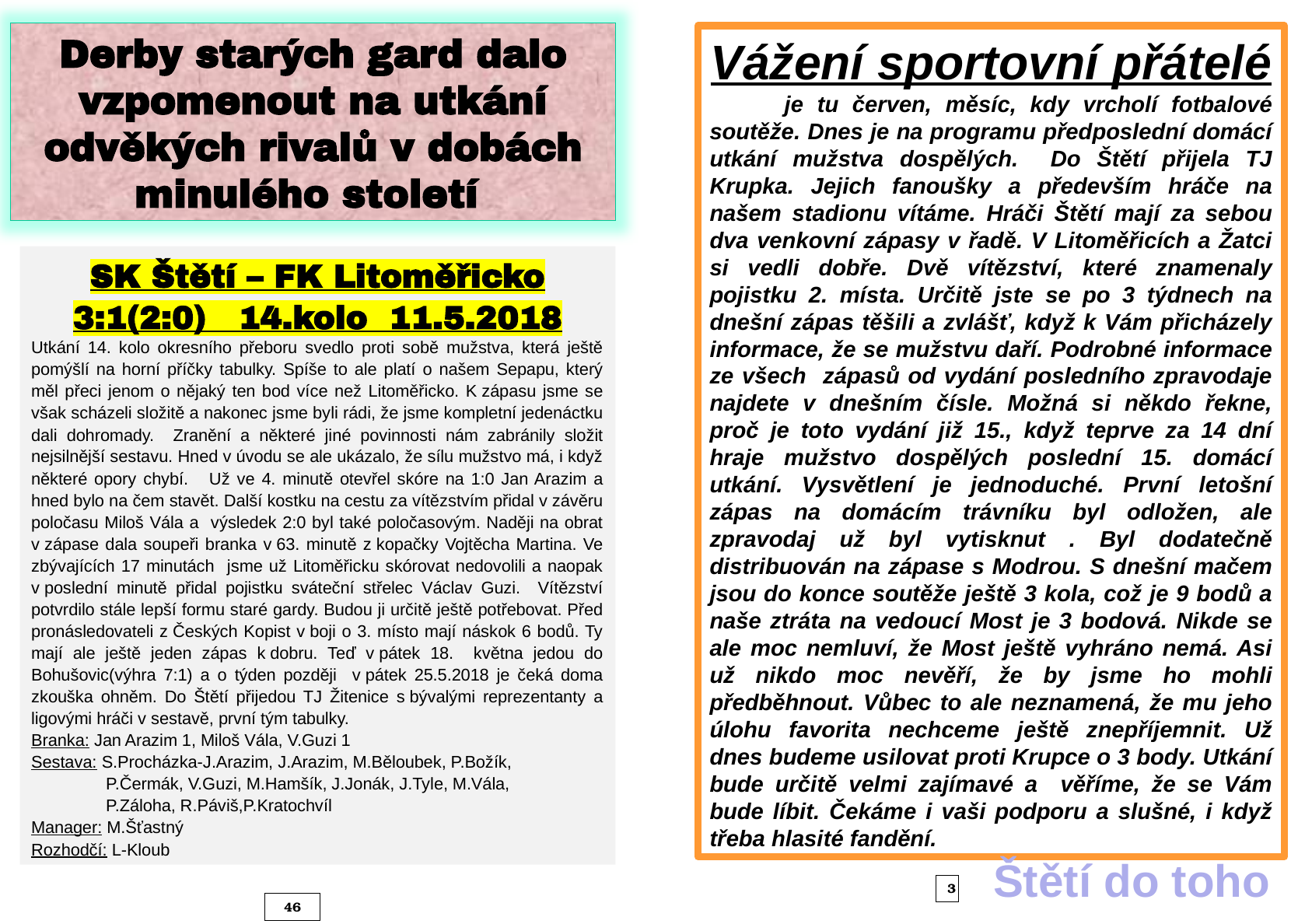

Derby starých gard dalo vzpomenout na utkání odvěkých rivalů v dobách minulého století
Vážení sportovní přátelé
      je tu červen, měsíc, kdy vrcholí fotbalové soutěže. Dnes je na programu předposlední domácí utkání mužstva dospělých.  Do Štětí přijela TJ Krupka. Jejich fanoušky a především hráče na našem stadionu vítáme. Hráči Štětí mají za sebou dva venkovní zápasy v řadě. V Litoměřicích a Žatci si vedli dobře. Dvě vítězství, které znamenaly pojistku 2. místa. Určitě jste se po 3 týdnech na dnešní zápas těšili a zvlášť, když k Vám přicházely informace, že se mužstvu daří. Podrobné informace ze všech  zápasů od vydání posledního zpravodaje najdete v dnešním čísle. Možná si někdo řekne, proč je toto vydání již 15., když teprve za 14 dní hraje mužstvo dospělých poslední 15. domácí utkání. Vysvětlení je jednoduché. První letošní zápas na domácím trávníku byl odložen, ale zpravodaj už byl vytisknut . Byl dodatečně distribuován na zápase s Modrou. S dnešní mačem jsou do konce soutěže ještě 3 kola, což je 9 bodů a naše ztráta na vedoucí Most je 3 bodová. Nikde se ale moc nemluví, že Most ještě vyhráno nemá. Asi už nikdo moc nevěří, že by jsme ho mohli předběhnout. Vůbec to ale neznamená, že mu jeho úlohu favorita nechceme ještě znepříjemnit. Už dnes budeme usilovat proti Krupce o 3 body. Utkání bude určitě velmi zajímavé a  věříme, že se Vám bude líbit. Čekáme i vaši podporu a slušné, i když třeba hlasité fandění.
SK Štětí – FK Litoměřicko
3:1(2:0)   14.kolo  11.5.2018
Utkání 14. kolo okresního přeboru svedlo proti sobě mužstva, která ještě pomýšlí na horní příčky tabulky. Spíše to ale platí o našem Sepapu, který měl přeci jenom o nějaký ten bod více než Litoměřicko. K zápasu jsme se však scházeli složitě a nakonec jsme byli rádi, že jsme kompletní jedenáctku dali dohromady.  Zranění a některé jiné povinnosti nám zabránily složit nejsilnější sestavu. Hned v úvodu se ale ukázalo, že sílu mužstvo má, i když některé opory chybí.   Už ve 4. minutě otevřel skóre na 1:0 Jan Arazim a hned bylo na čem stavět. Další kostku na cestu za vítězstvím přidal v závěru poločasu Miloš Vála a  výsledek 2:0 byl také poločasovým. Naději na obrat v zápase dala soupeři branka v 63. minutě z kopačky Vojtěcha Martina. Ve zbývajících 17 minutách  jsme už Litoměřicku skórovat nedovolili a naopak v poslední minutě přidal pojistku sváteční střelec Václav Guzi.  Vítězství potvrdilo stále lepší formu staré gardy. Budou ji určitě ještě potřebovat. Před pronásledovateli z Českých Kopist v boji o 3. místo mají náskok 6 bodů. Ty mají ale ještě jeden zápas k dobru. Teď v pátek 18.  května jedou do Bohušovic(výhra 7:1) a o týden později  v pátek 25.5.2018 je čeká doma zkouška ohněm. Do Štětí přijedou TJ Žitenice s bývalými reprezentanty a ligovými hráči v sestavě, první tým tabulky.
Branka: Jan Arazim 1, Miloš Vála, V.Guzi 1
Sestava: S.Procházka-J.Arazim, J.Arazim, M.Běloubek, P.Božík,
                P.Čermák, V.Guzi, M.Hamšík, J.Jonák, J.Tyle, M.Vála,
                P.Záloha, R.Páviš,P.Kratochvíl
Manager: M.Šťastný
Rozhodčí: L-Kloub
Štětí do toho
3
46